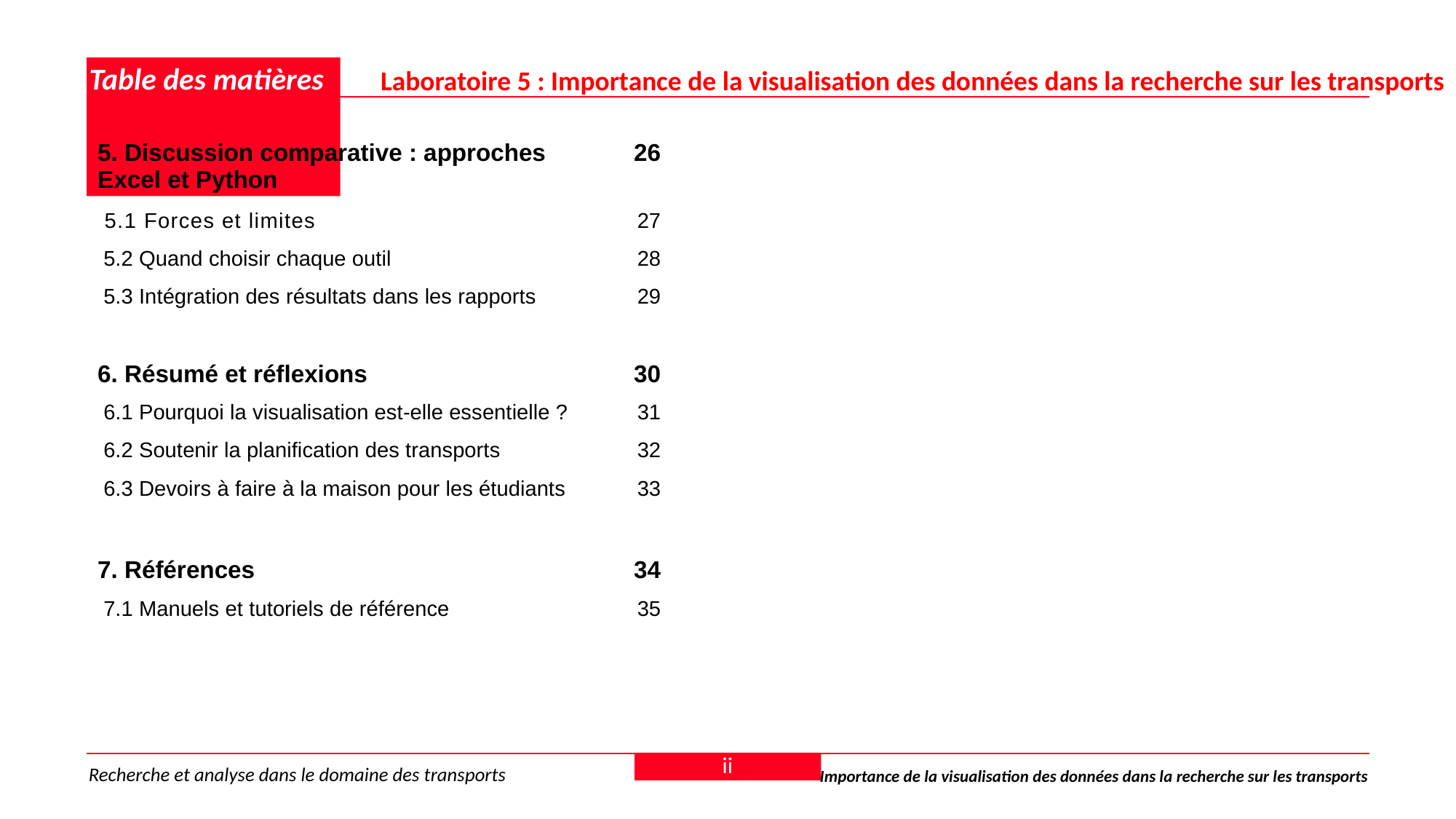

# Table des matières
Laboratoire 5 : Importance de la visualisation des données dans la recherche sur les transports
| 5. Discussion comparative : approches Excel et Python | 26 |
| --- | --- |
| 5.1 Forces et limites | 27 |
| 5.2 Quand choisir chaque outil | 28 |
| 5.3 Intégration des résultats dans les rapports | 29 |
|  |  |
| 6. Résumé et réflexions | 30 |
| 6.1 Pourquoi la visualisation est-elle essentielle ? | 31 |
| 6.2 Soutenir la planification des transports | 32 |
| 6.3 Devoirs à faire à la maison pour les étudiants | 33 |
|  |  |
| 7. Références | 34 |
| 7.1 Manuels et tutoriels de référence | 35 |
ii
Recherche et analyse dans le domaine des transports
Importance de la visualisation des données dans la recherche sur les transports